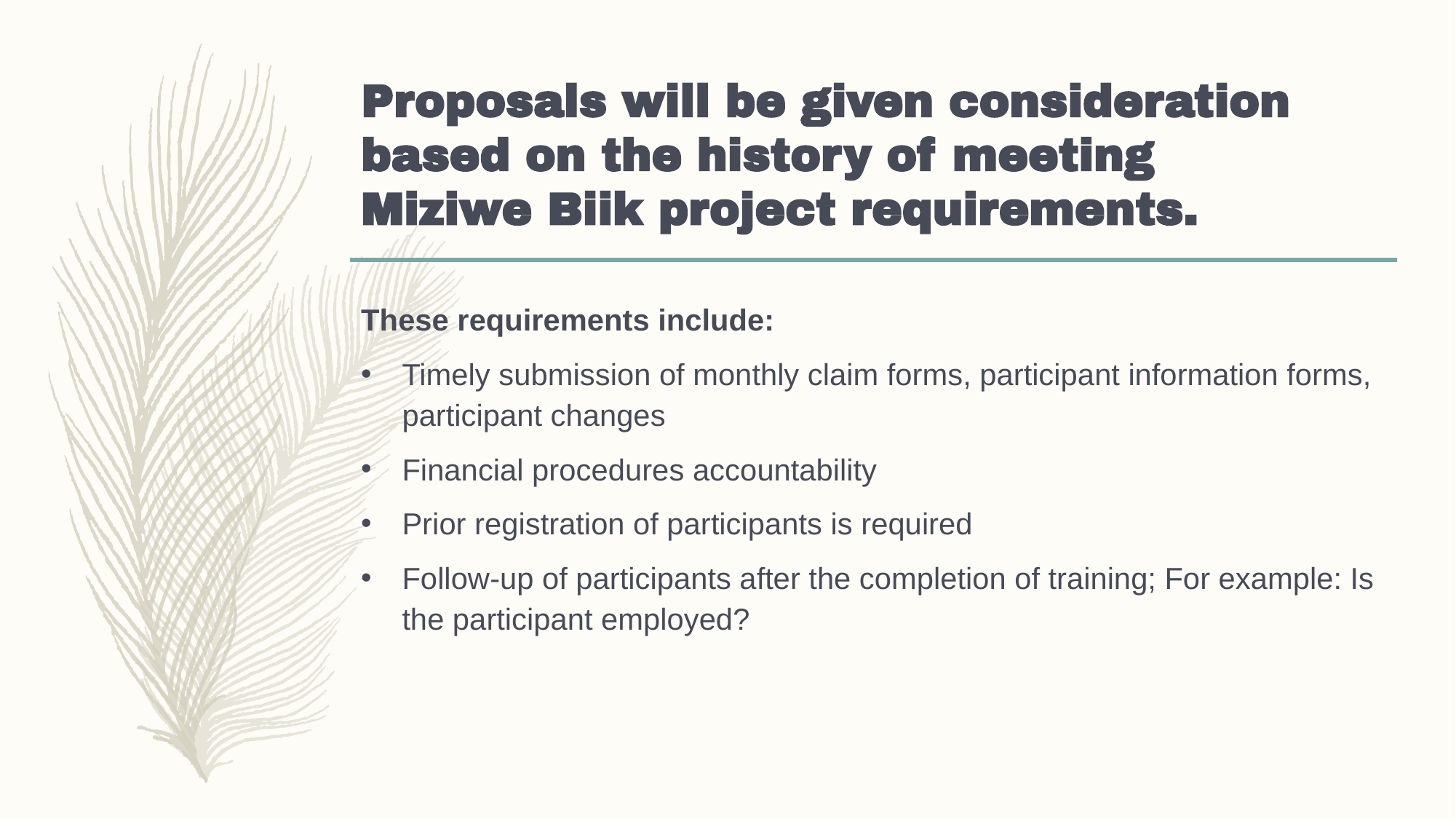

# Proposals will be given consideration based on the history of meeting Miziwe Biik project requirements.
These requirements include:
Timely submission of monthly claim forms, participant information forms, participant changes
Financial procedures accountability
Prior registration of participants is required
Follow-up of participants after the completion of training; For example: Is the participant employed?